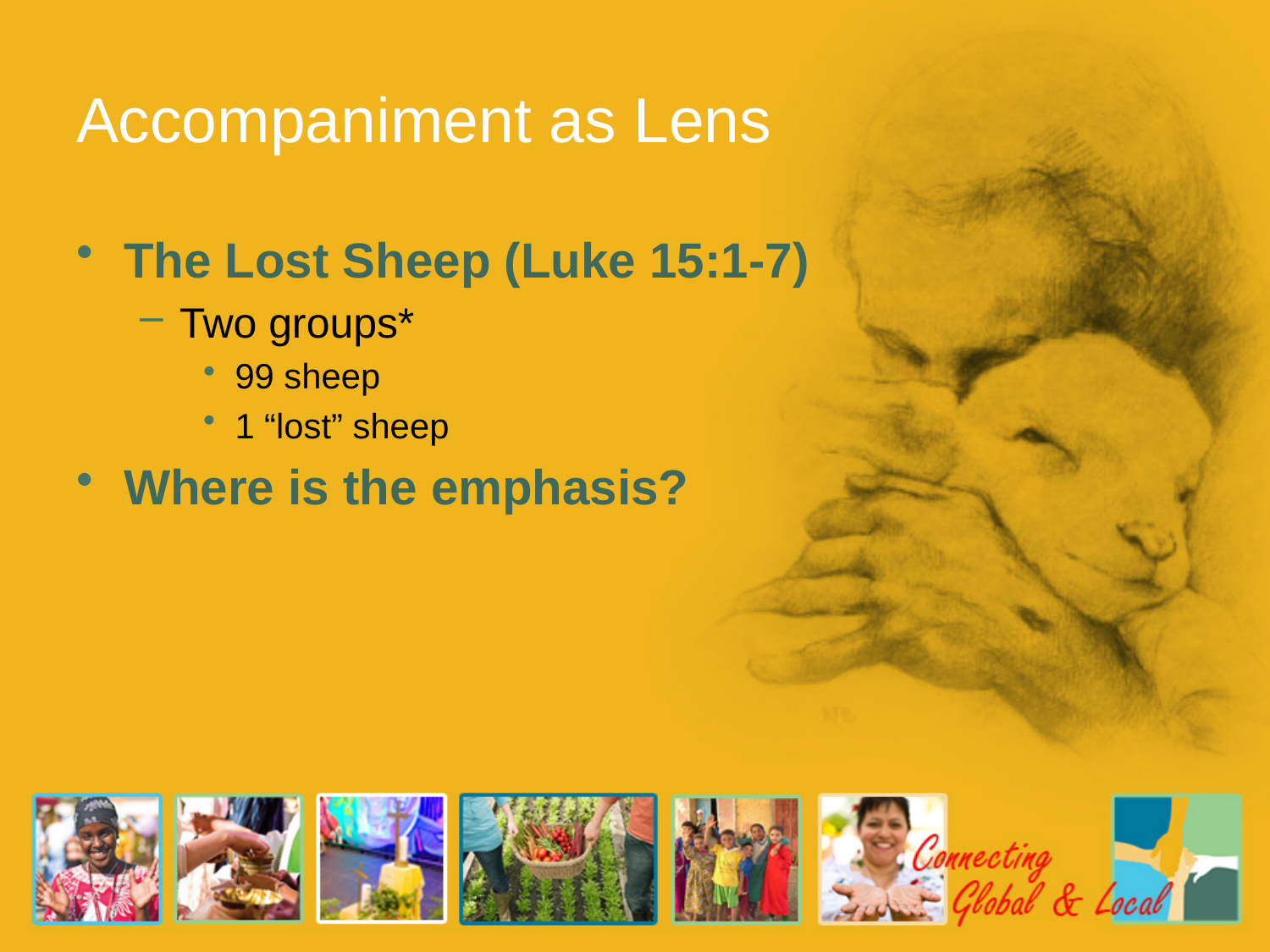

# Accompaniment as Lens
The Lost Sheep (Luke 15:1-7)
Two groups*
99 sheep
1 “lost” sheep
Where is the emphasis?